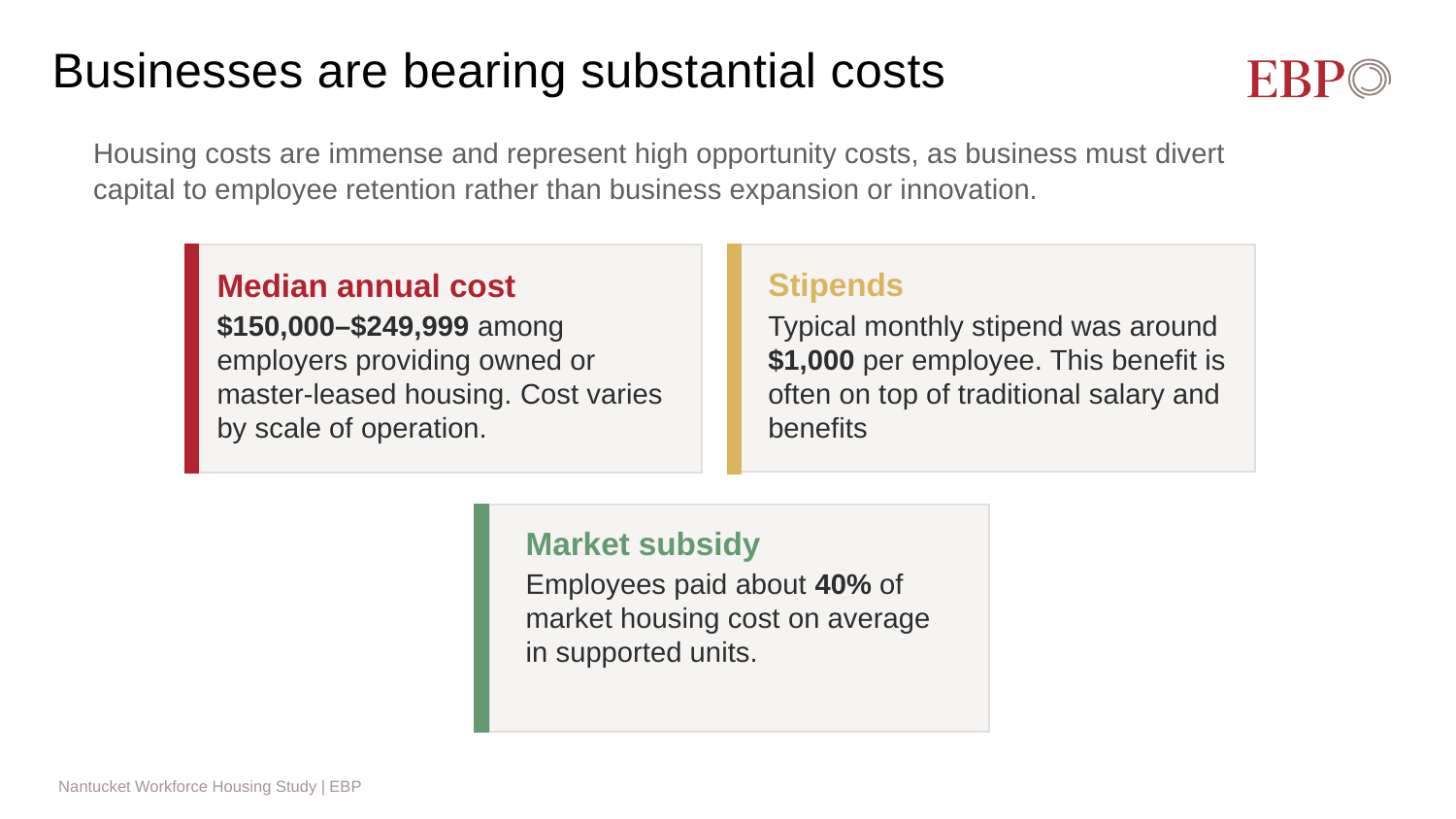

# Businesses are bearing substantial costs
Housing costs are immense and represent high opportunity costs, as business must divert capital to employee retention rather than business expansion or innovation.

Stipends
Typical monthly stipend was around $1,000 per employee. This benefit is often on top of traditional salary and benefits
Median annual cost
$150,000–$249,999 among employers providing owned or master-leased housing. Cost varies by scale of operation.

Market subsidy
Employees paid about 40% of market housing cost on average in supported units.
Nantucket Workforce Housing Study | EBP